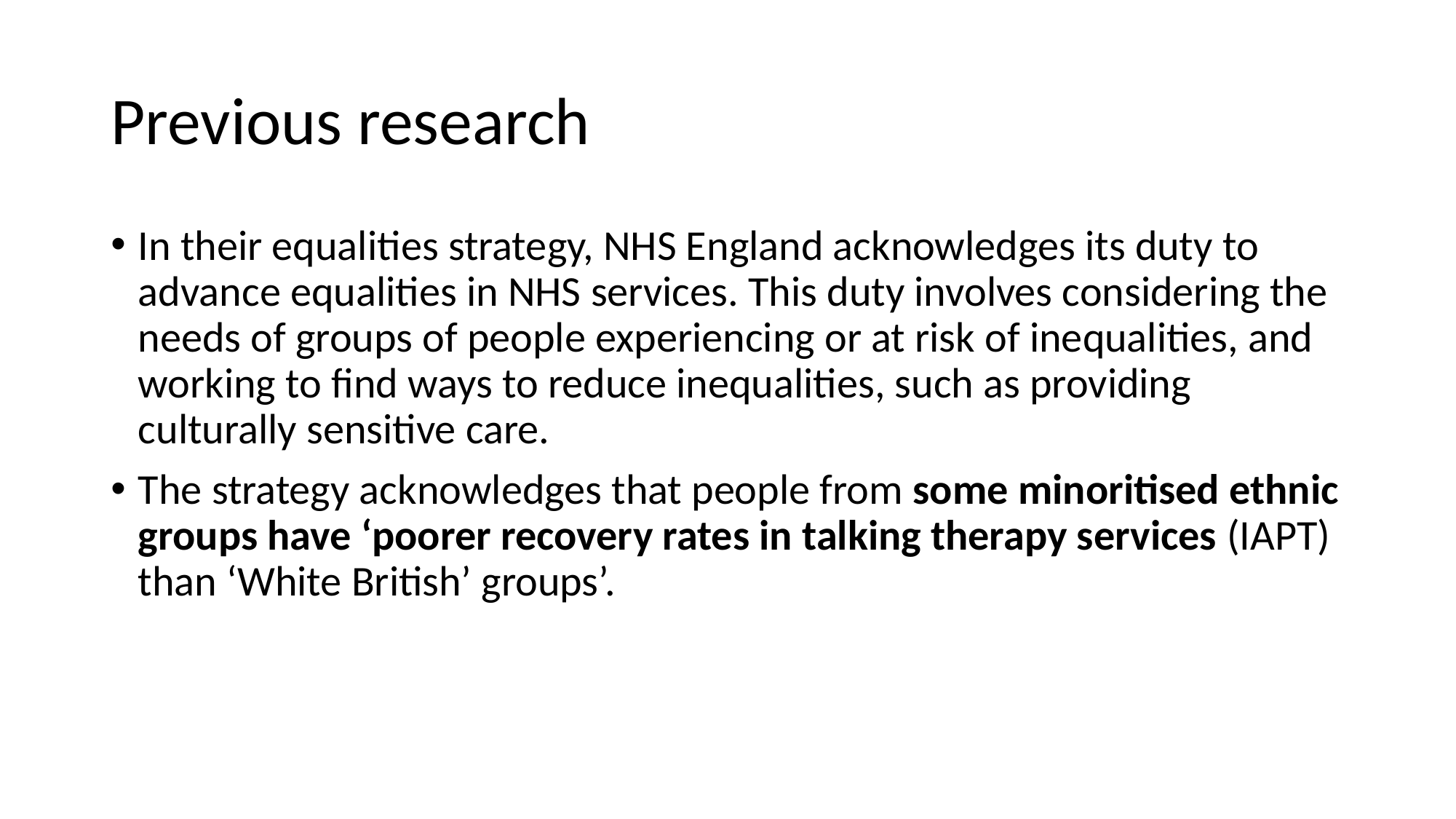

# Previous research
In their equalities strategy, NHS England acknowledges its duty to advance equalities in NHS services. This duty involves considering the needs of groups of people experiencing or at risk of inequalities, and working to find ways to reduce inequalities, such as providing culturally sensitive care.
The strategy acknowledges that people from some minoritised ethnic groups have ‘poorer recovery rates in talking therapy services (IAPT) than ‘White British’ groups’.